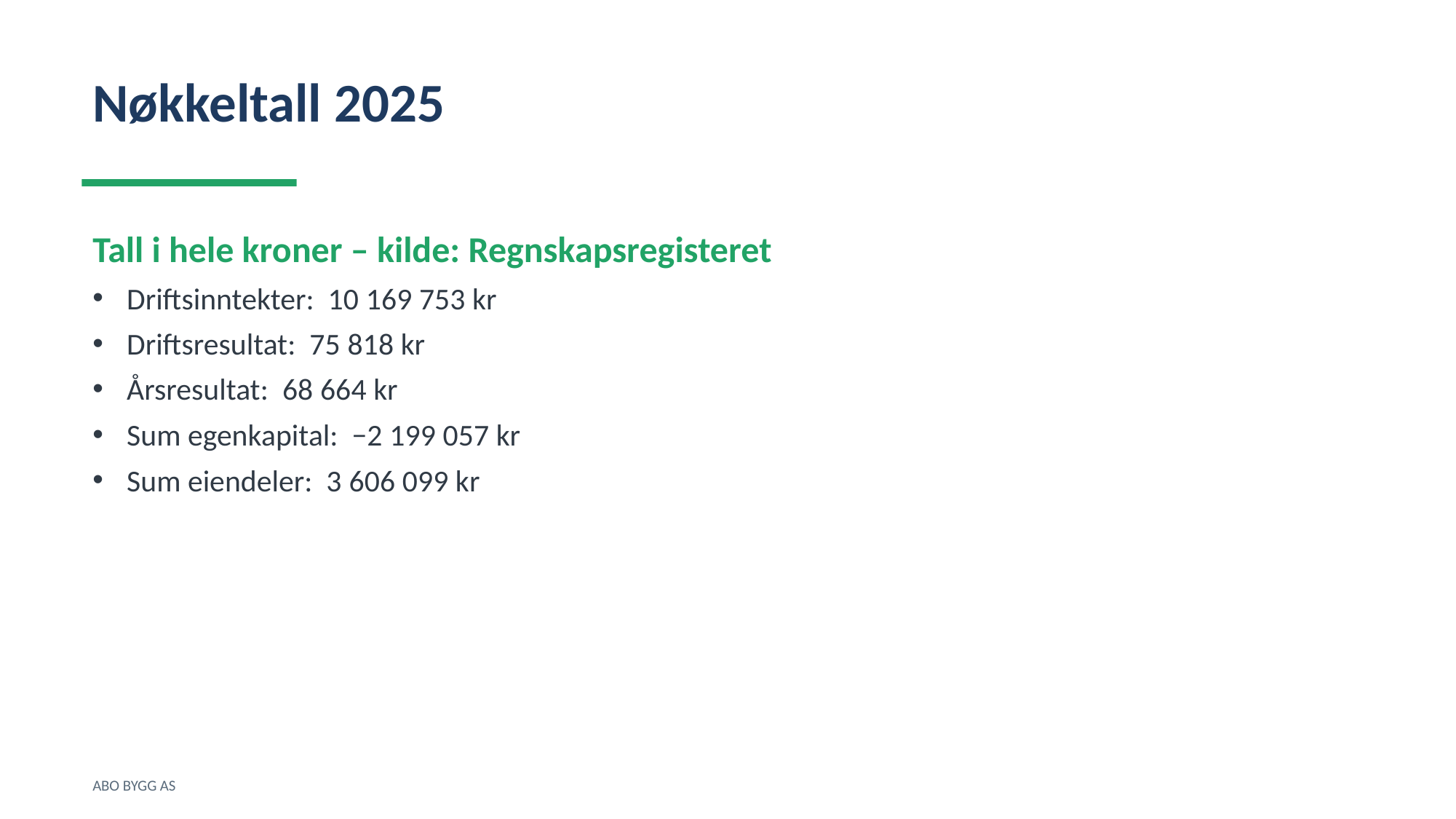

Nøkkeltall 2025

Tall i hele kroner – kilde: Regnskapsregisteret
Driftsinntekter:  10 169 753 kr
Driftsresultat:  75 818 kr
Årsresultat:  68 664 kr
Sum egenkapital:  −2 199 057 kr
Sum eiendeler:  3 606 099 kr
ABO BYGG AS